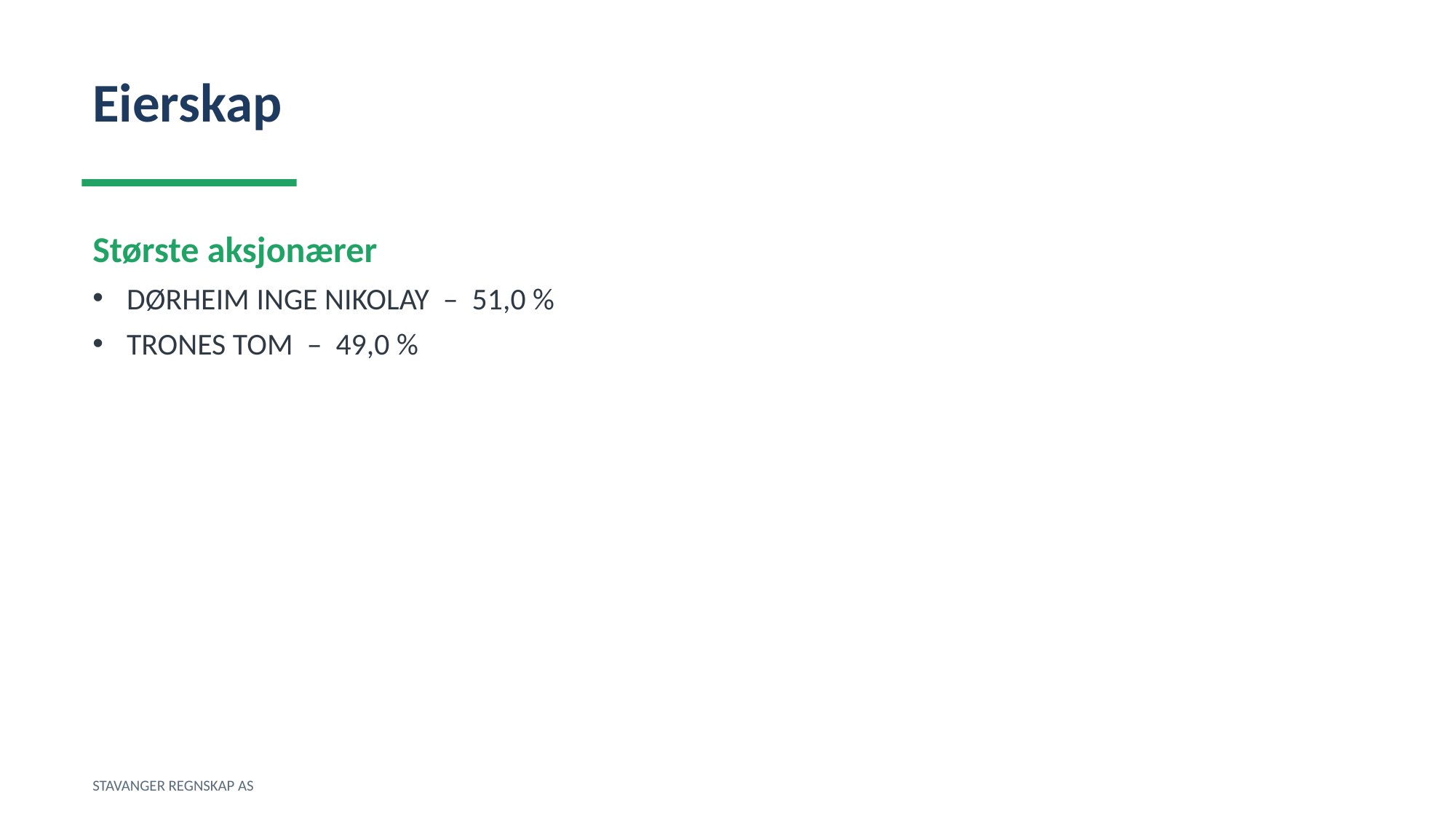

Eierskap

Største aksjonærer
DØRHEIM INGE NIKOLAY  –  51,0 %
TRONES TOM  –  49,0 %
STAVANGER REGNSKAP AS